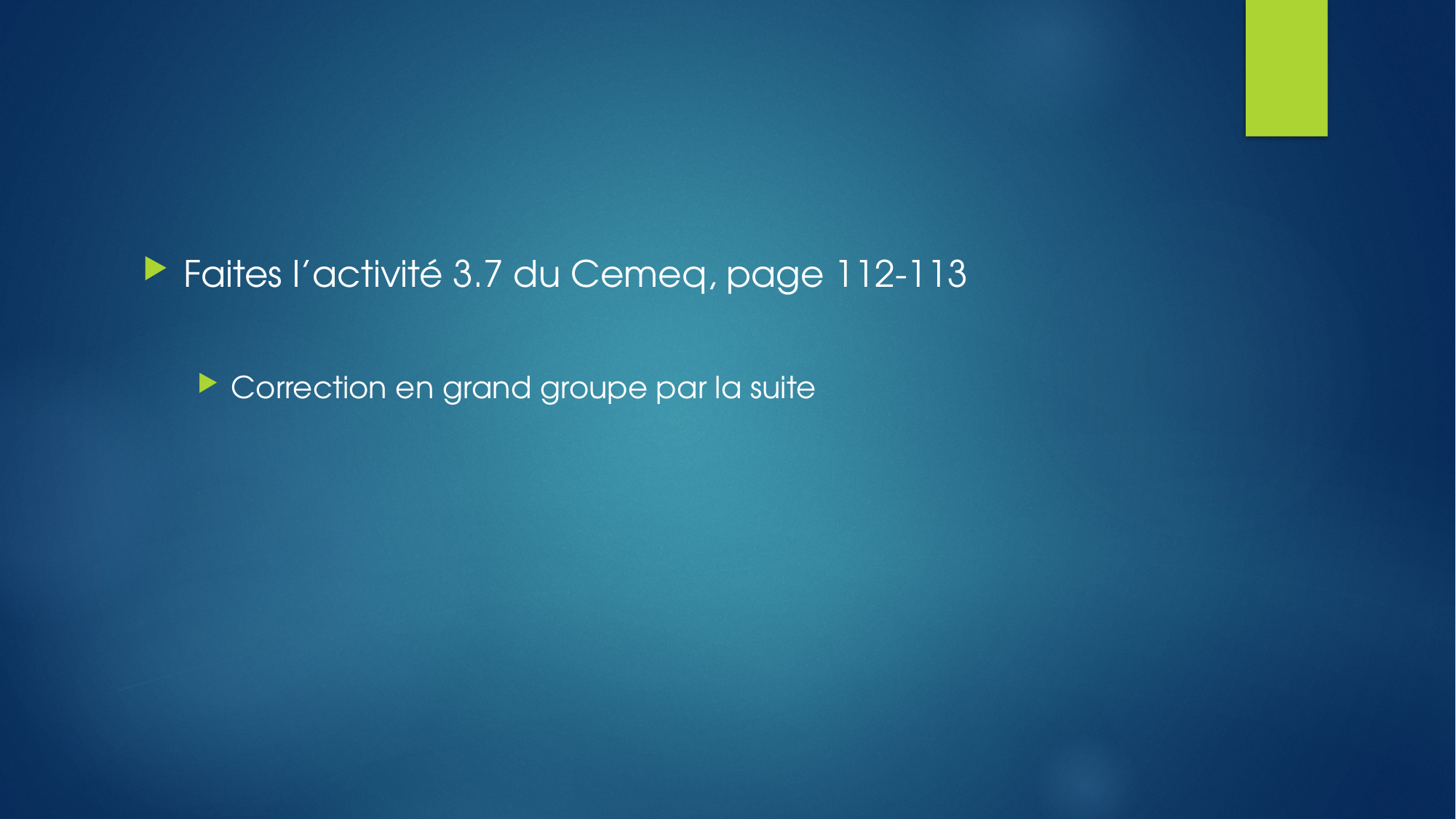

#
Faites l’activité 3.7 du Cemeq, page 112-113

Correction en grand groupe par la suite